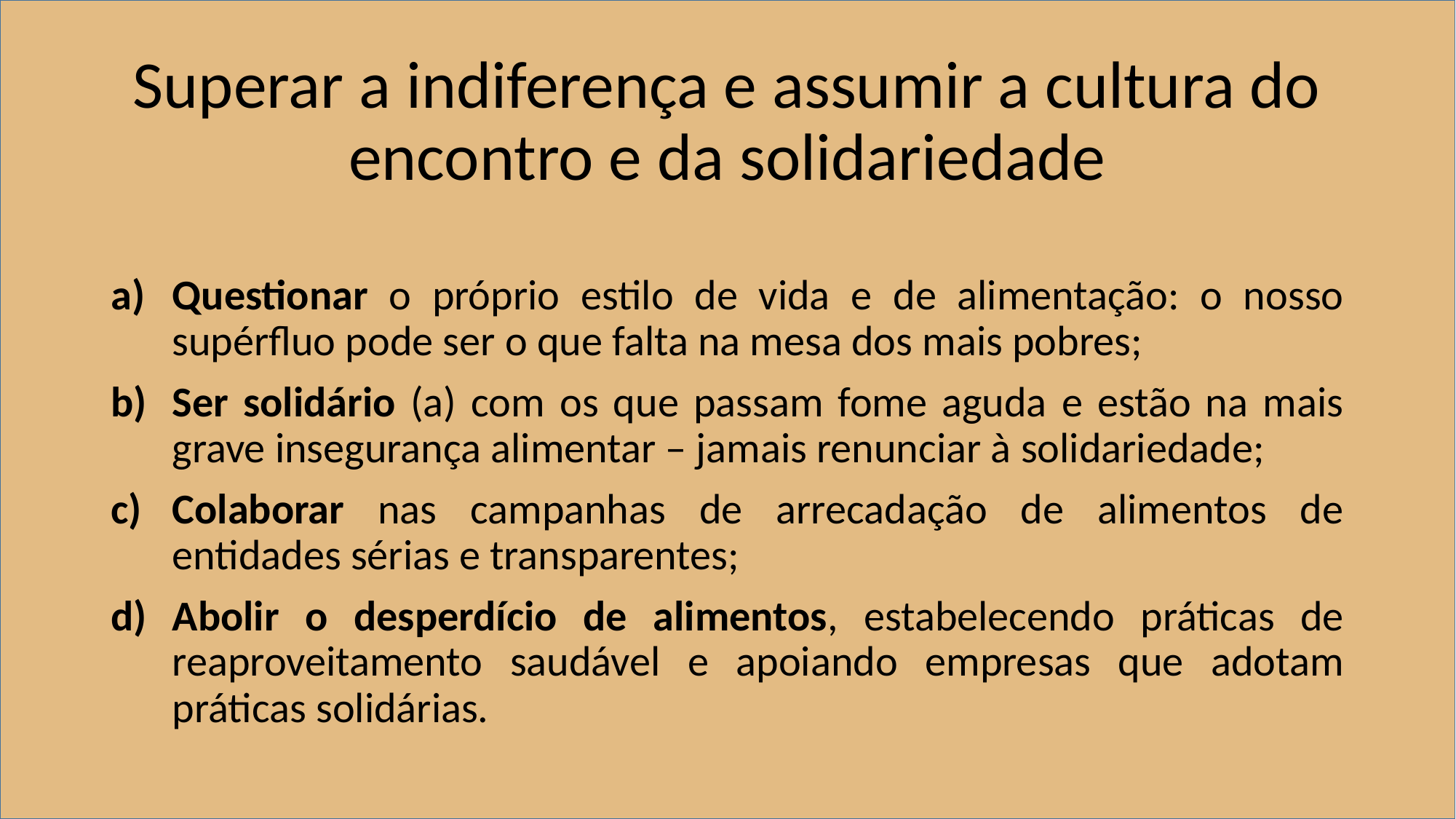

# Superar a indiferença e assumir a cultura do encontro e da solidariedade
Questionar o próprio estilo de vida e de alimentação: o nosso supérfluo pode ser o que falta na mesa dos mais pobres;
Ser solidário (a) com os que passam fome aguda e estão na mais grave insegurança alimentar – jamais renunciar à solidariedade;
Colaborar nas campanhas de arrecadação de alimentos de entidades sérias e transparentes;
Abolir o desperdício de alimentos, estabelecendo práticas de reaproveitamento saudável e apoiando empresas que adotam práticas solidárias.